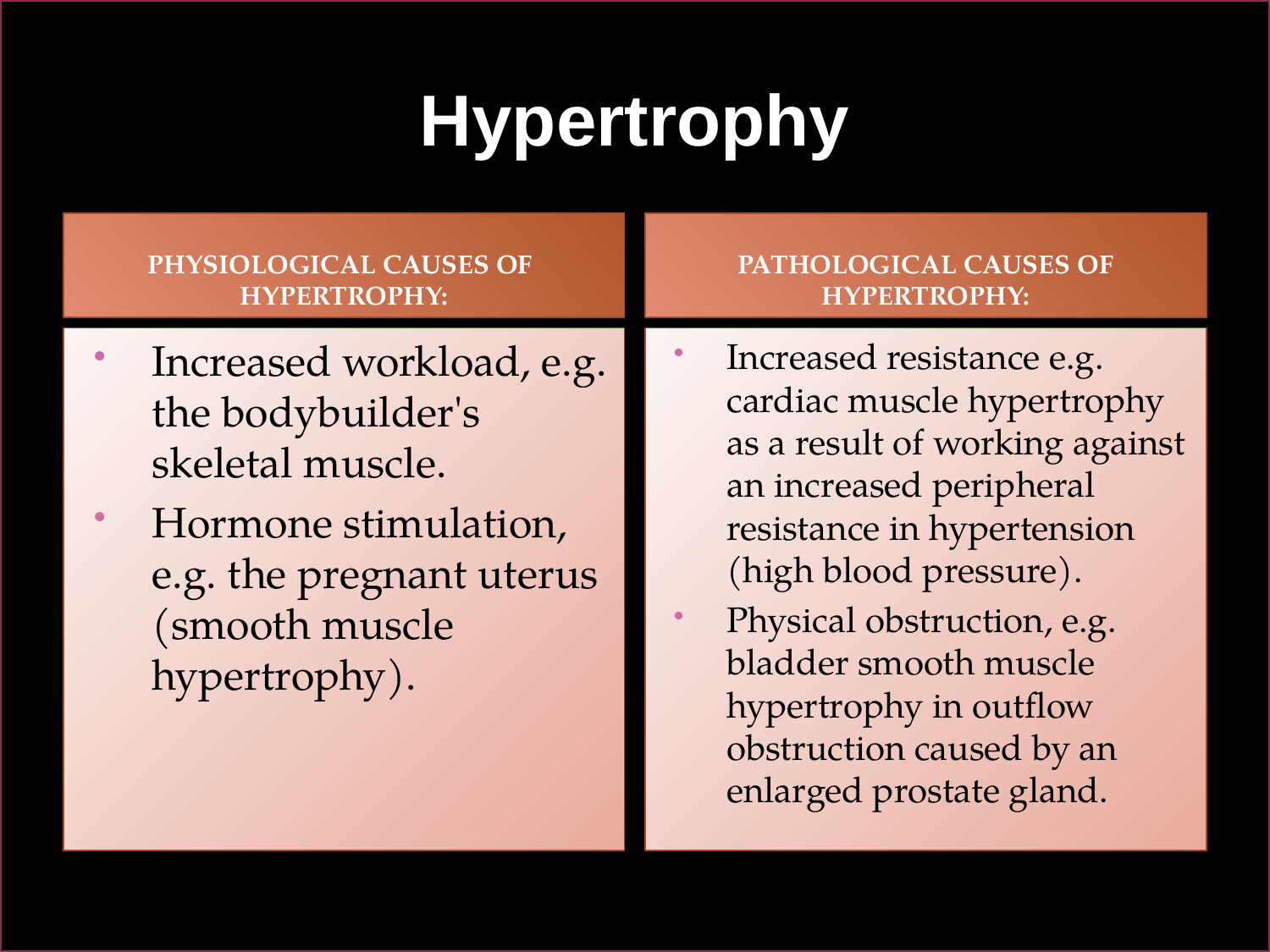

# Hypertrophy

Physiological causes of  hypertrophy:

Pathological causes of hypertrophy:

Increased workload, e.g. the bodybuilder's skeletal muscle.
Hormone stimulation, e.g. the pregnant uterus (smooth muscle hypertrophy).

Increased resistance e.g. cardiac muscle hypertrophy as a result of working against an increased peripheral resistance in hypertension (high blood pressure).
Physical obstruction, e.g. bladder smooth muscle hypertrophy in outflow obstruction caused by an enlarged prostate gland.